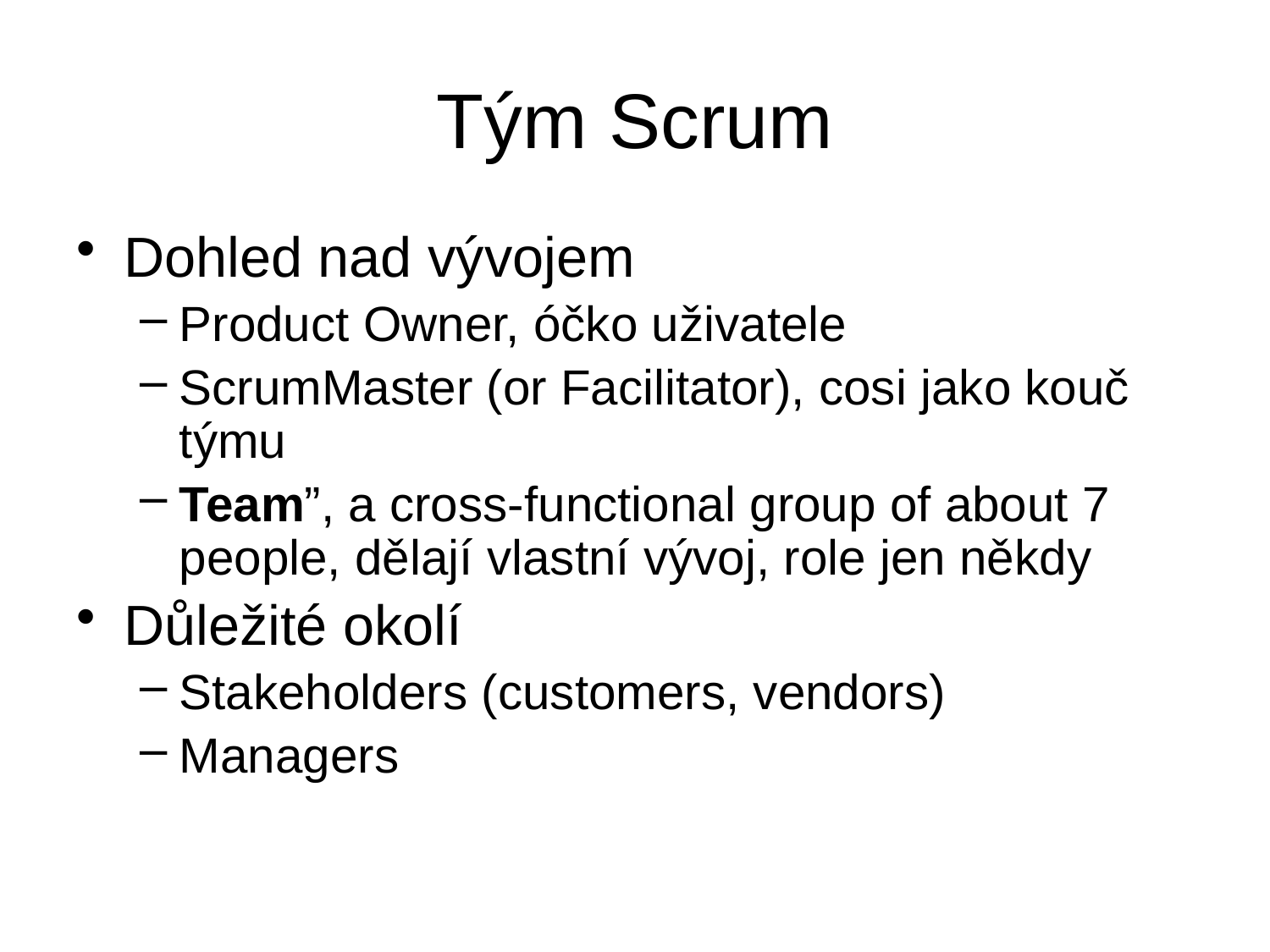

# Tým Scrum
Dohled nad vývojem
Product Owner, óčko uživatele
ScrumMaster (or Facilitator), cosi jako kouč týmu
Team”, a cross-functional group of about 7 people, dělají vlastní vývoj, role jen někdy
Důležité okolí
Stakeholders (customers, vendors)
Managers